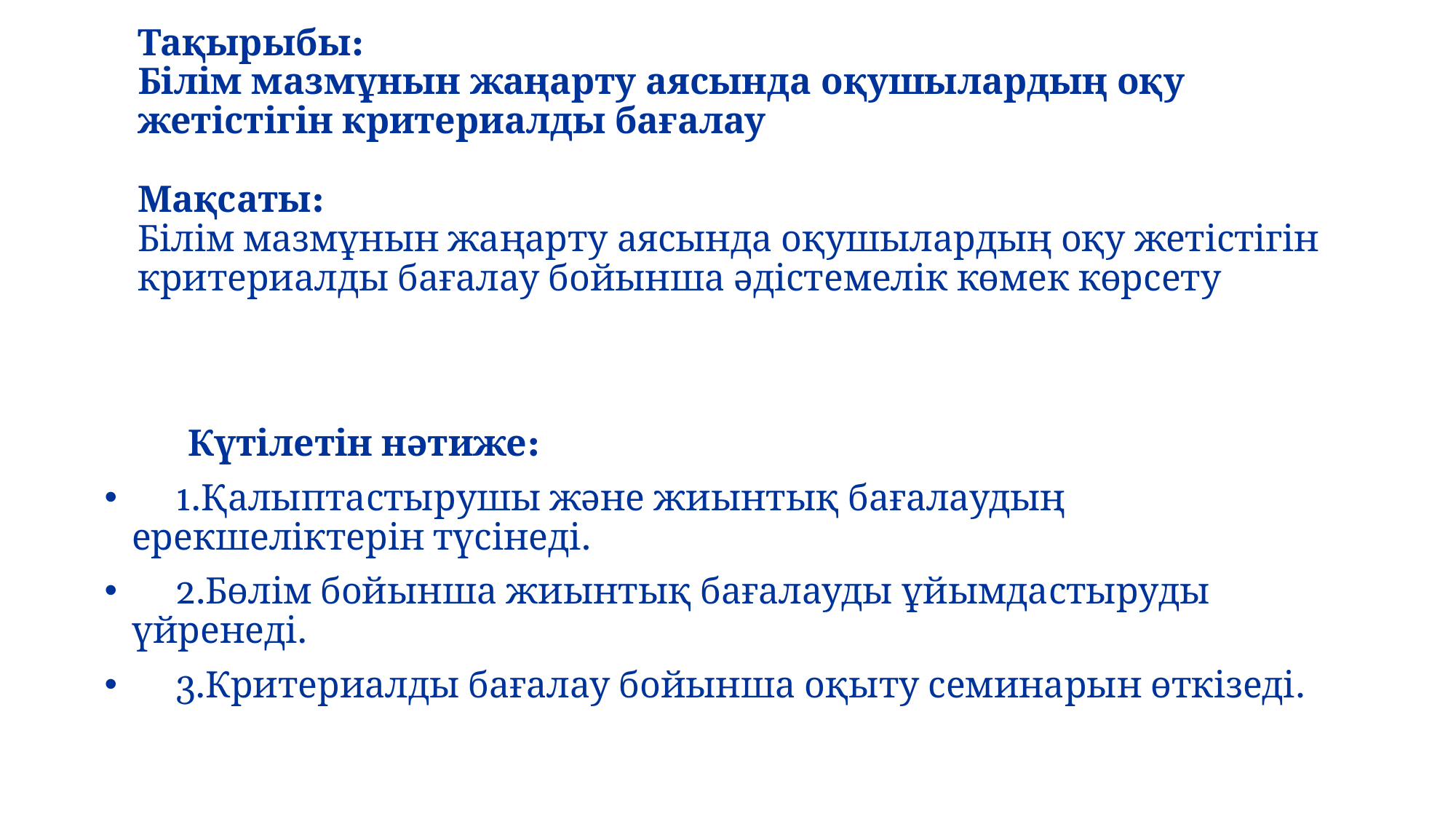

# Тақырыбы: Білім мазмұнын жаңарту аясында оқушылардың оқу жетістігін критериалды бағалау   Мақсаты: Білім мазмұнын жаңарту аясында оқушылардың оқу жетістігін критериалды бағалау бойынша әдістемелік көмек көрсету
         Күтілетін нәтиже:
     1.Қалыптастырушы және жиынтық бағалаудың ерекшеліктерін түсінеді.
     2.Бөлім бойынша жиынтық бағалауды ұйымдастыруды үйренеді.
     3.Критериалды бағалау бойынша оқыту семинарын өткізеді.